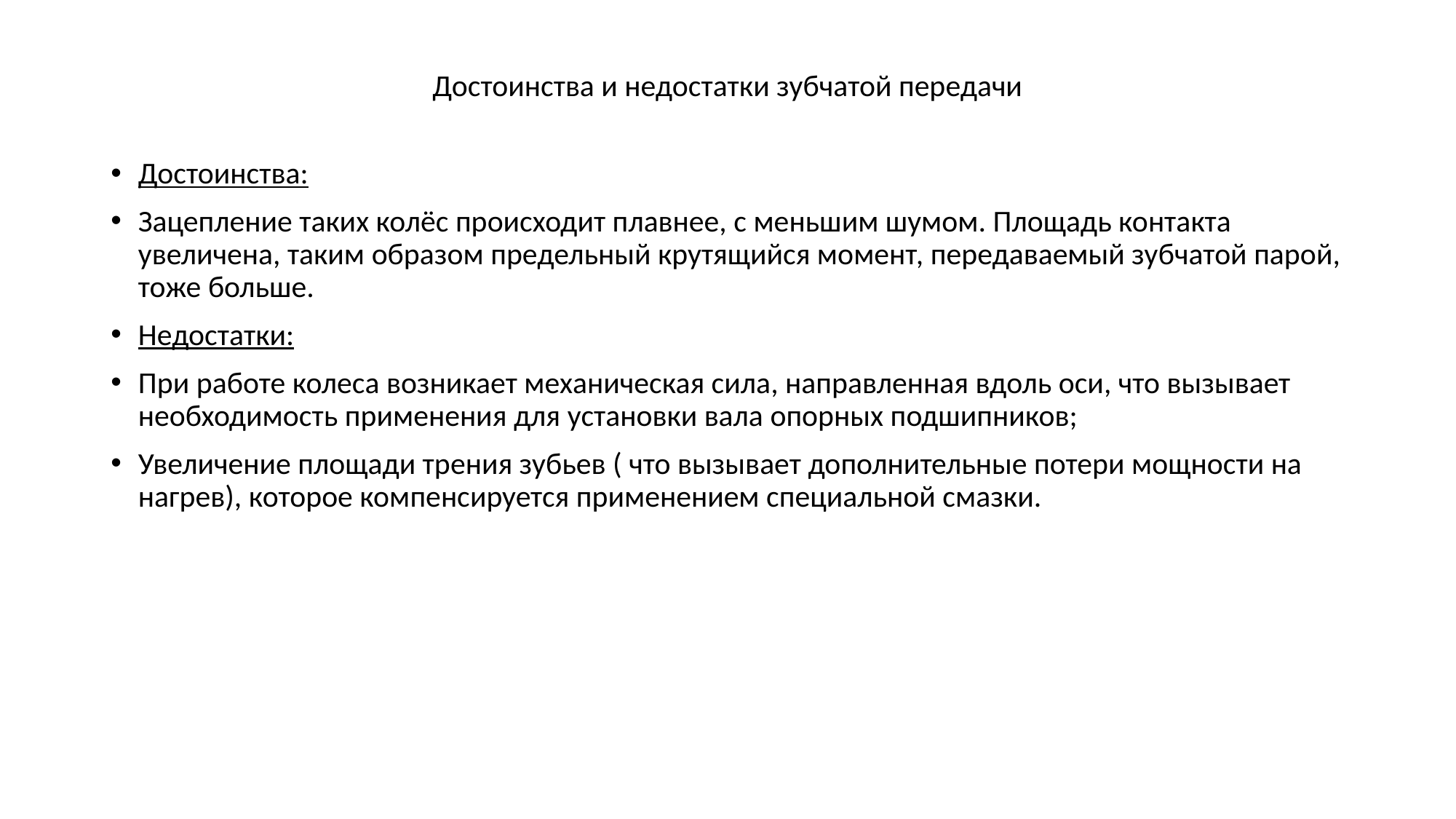

# Достоинства и недостатки зубчатой передачи
Достоинства:
Зацепление таких колёс происходит плавнее, с меньшим шумом. Площадь контакта увеличена, таким образом предельный крутящийся момент, передаваемый зубчатой парой, тоже больше.
Недостатки:
При работе колеса возникает механическая сила, направленная вдоль оси, что вызывает необходимость применения для установки вала опорных подшипников;
Увеличение площади трения зубьев ( что вызывает дополнительные потери мощности на нагрев), которое компенсируется применением специальной смазки.